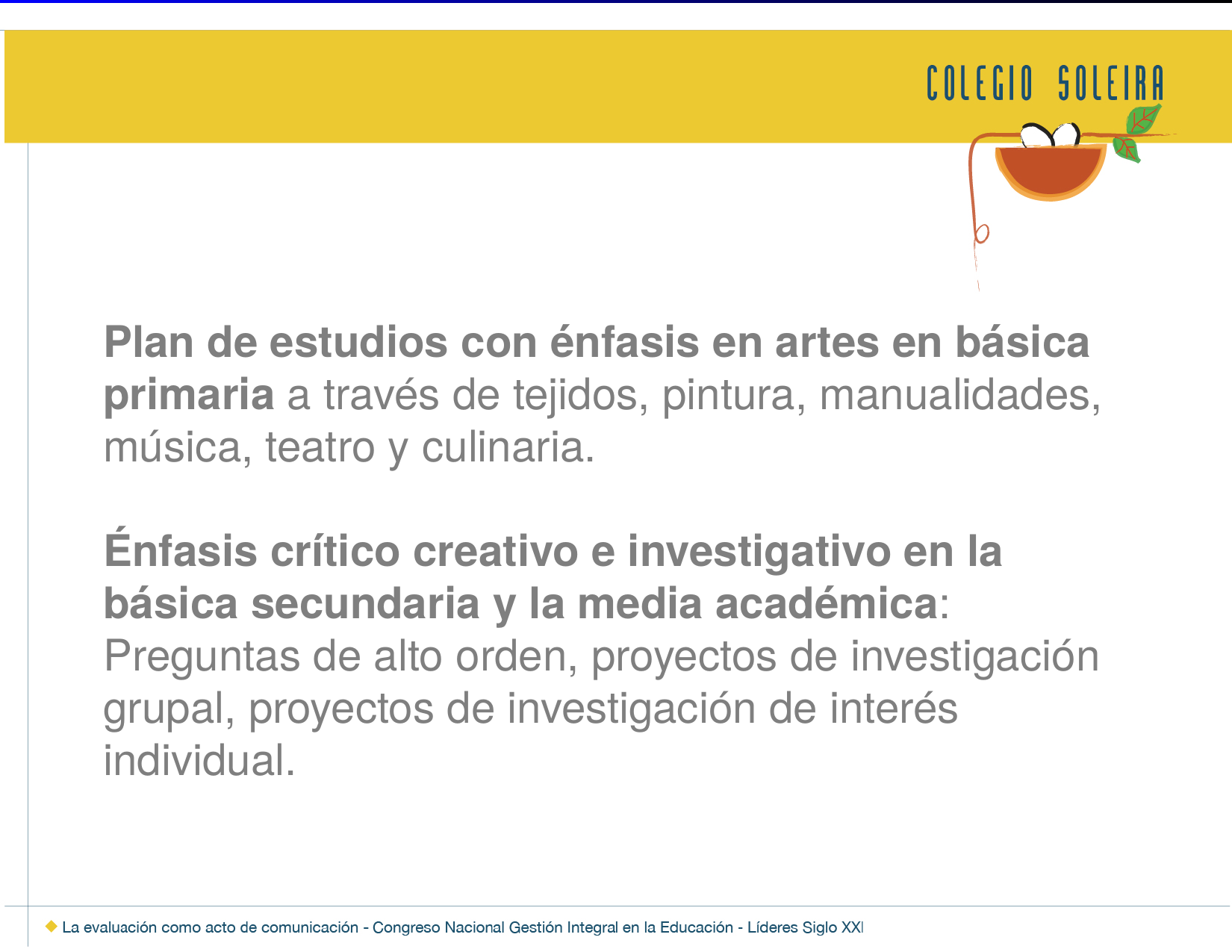

Plan de estudios con énfasis en artes en básica primaria a través de tejidos, pintura, manualidades, música, teatro y culinaria.
Énfasis crítico creativo e investigativo en la básica secundaria y la media académica: Preguntas de alto orden, proyectos de investigación grupal, proyectos de investigación de interés individual.